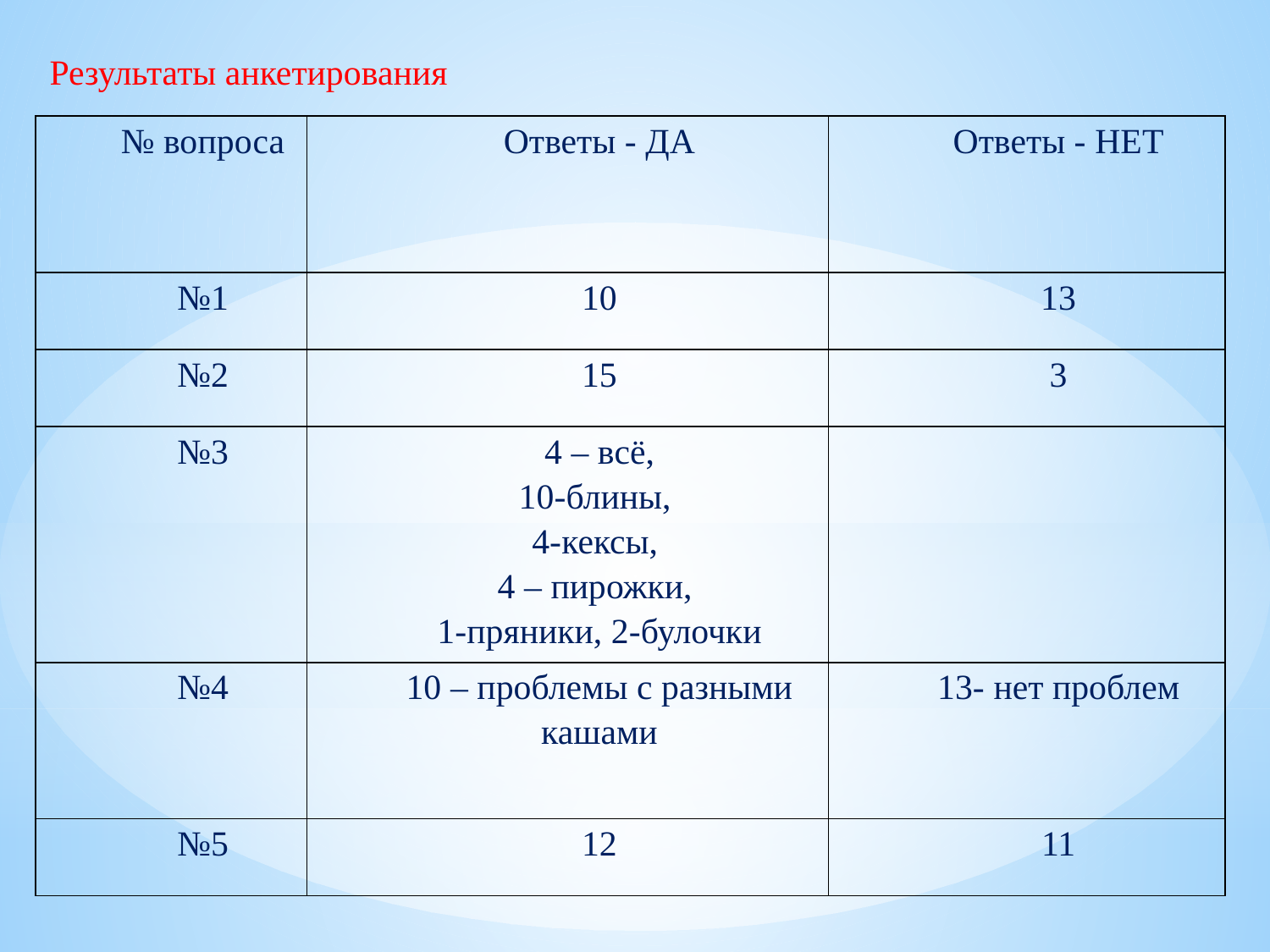

Результаты анкетирования
| № вопроса | Ответы - ДА | Ответы - НЕТ |
| --- | --- | --- |
| №1 | 10 | 13 |
| №2 | 15 | 3 |
| №3 | 4 – всё, 10-блины, 4-кексы, 4 – пирожки, 1-пряники, 2-булочки |  |
| №4 | 10 – проблемы с разными кашами | 13- нет проблем |
| №5 | 12 | 11 |